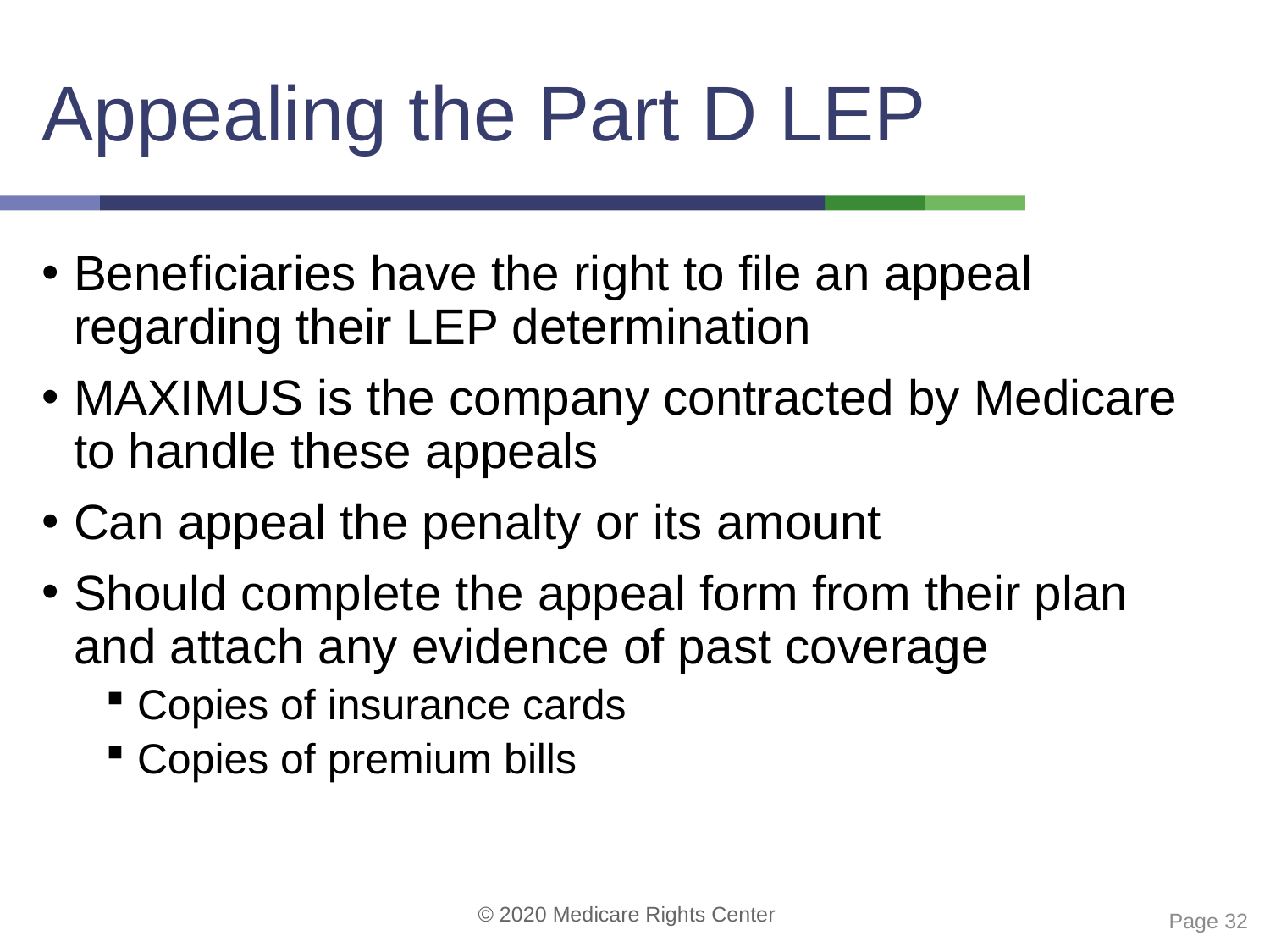

# Appealing the Part D LEP
Beneficiaries have the right to file an appeal regarding their LEP determination
MAXIMUS is the company contracted by Medicare to handle these appeals
Can appeal the penalty or its amount
Should complete the appeal form from their plan and attach any evidence of past coverage
Copies of insurance cards
Copies of premium bills
 Page 32